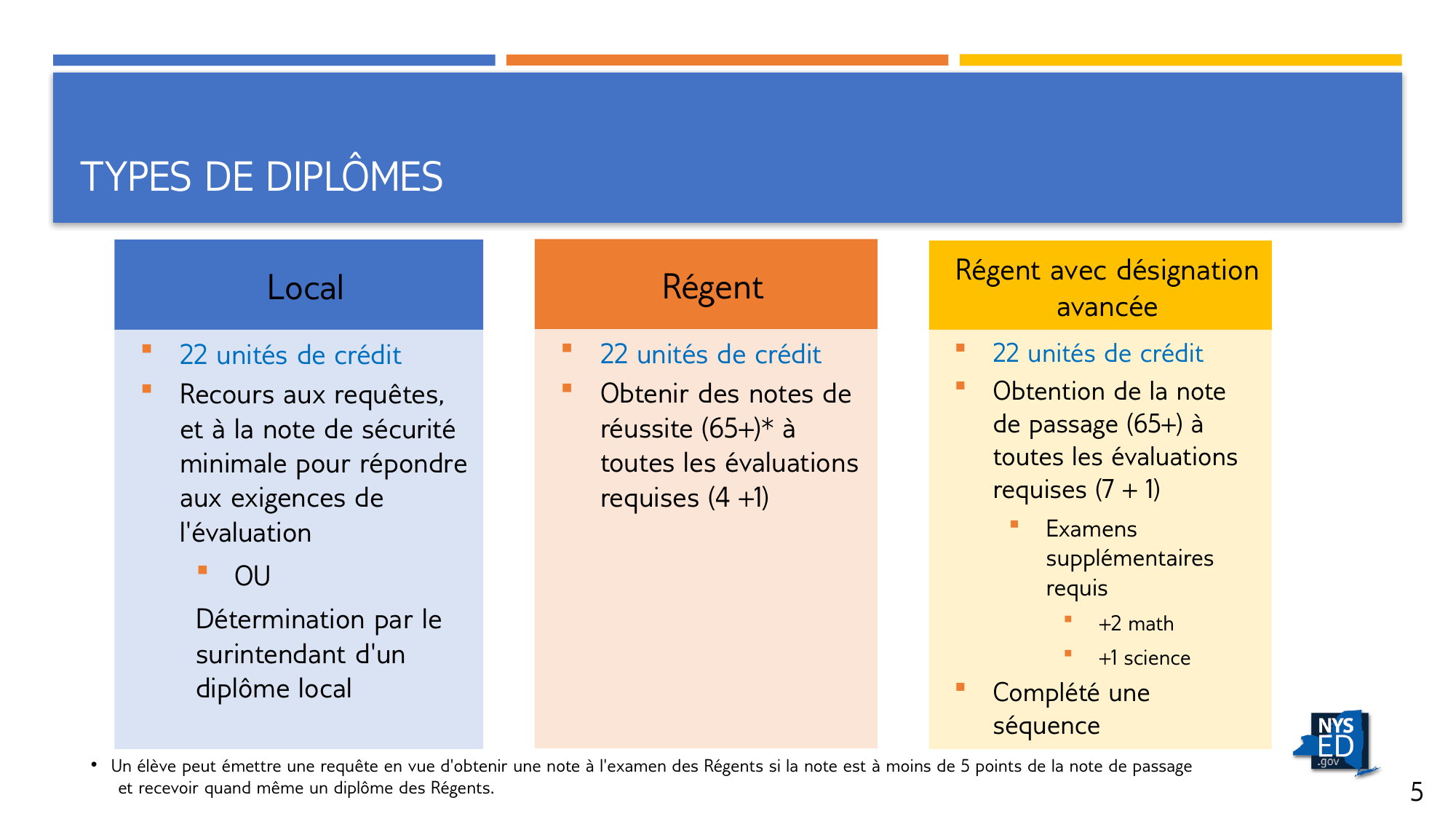

# TYPES DE DIPLÔMES
Régent
Local
Régent avec désignation avancée
22 unités de crédit
Obtenir des notes de réussite (65+)* à toutes les évaluations requises (4 +1)
22 unités de crédit
Recours aux requêtes, et à la note de sécurité minimale pour répondre aux exigences de l'évaluation
OU
Détermination par le surintendant d'un diplôme local
22 unités de crédit
Obtention de la note de passage (65+) à toutes les évaluations requises (7 + 1)
Examens supplémentaires requis
+2 math
+1 science
Complété une séquence
Un élève peut émettre une requête en vue d'obtenir une note à l'examen des Régents si la note est à moins de 5 points de la note de passage
     et recevoir quand même un diplôme des Régents.